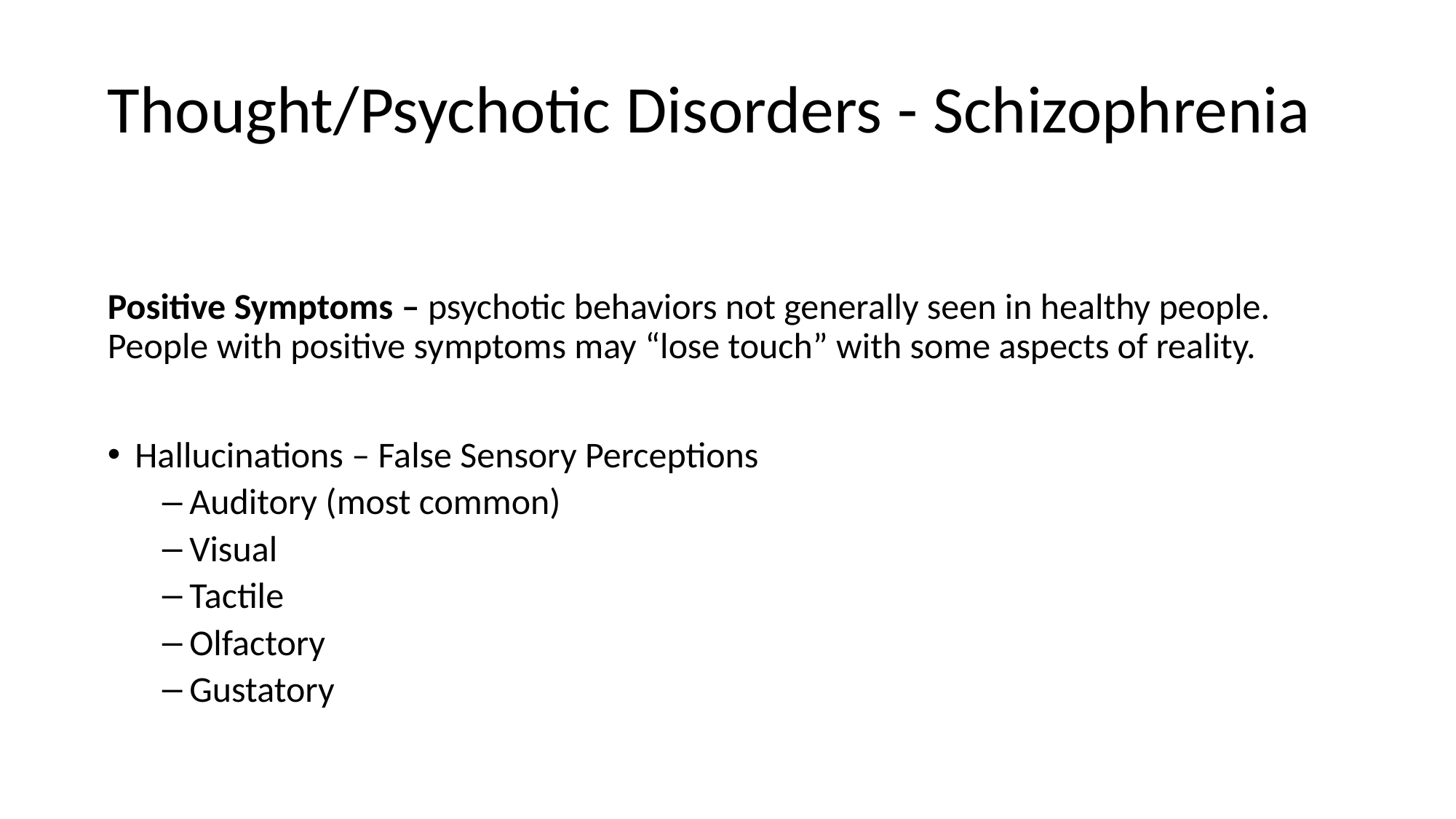

# Thought/Psychotic Disorders - Schizophrenia
Positive Symptoms – psychotic behaviors not generally seen in healthy people. People with positive symptoms may “lose touch” with some aspects of reality.

Hallucinations – False Sensory Perceptions
Auditory (most common)
Visual
Tactile
Olfactory
Gustatory